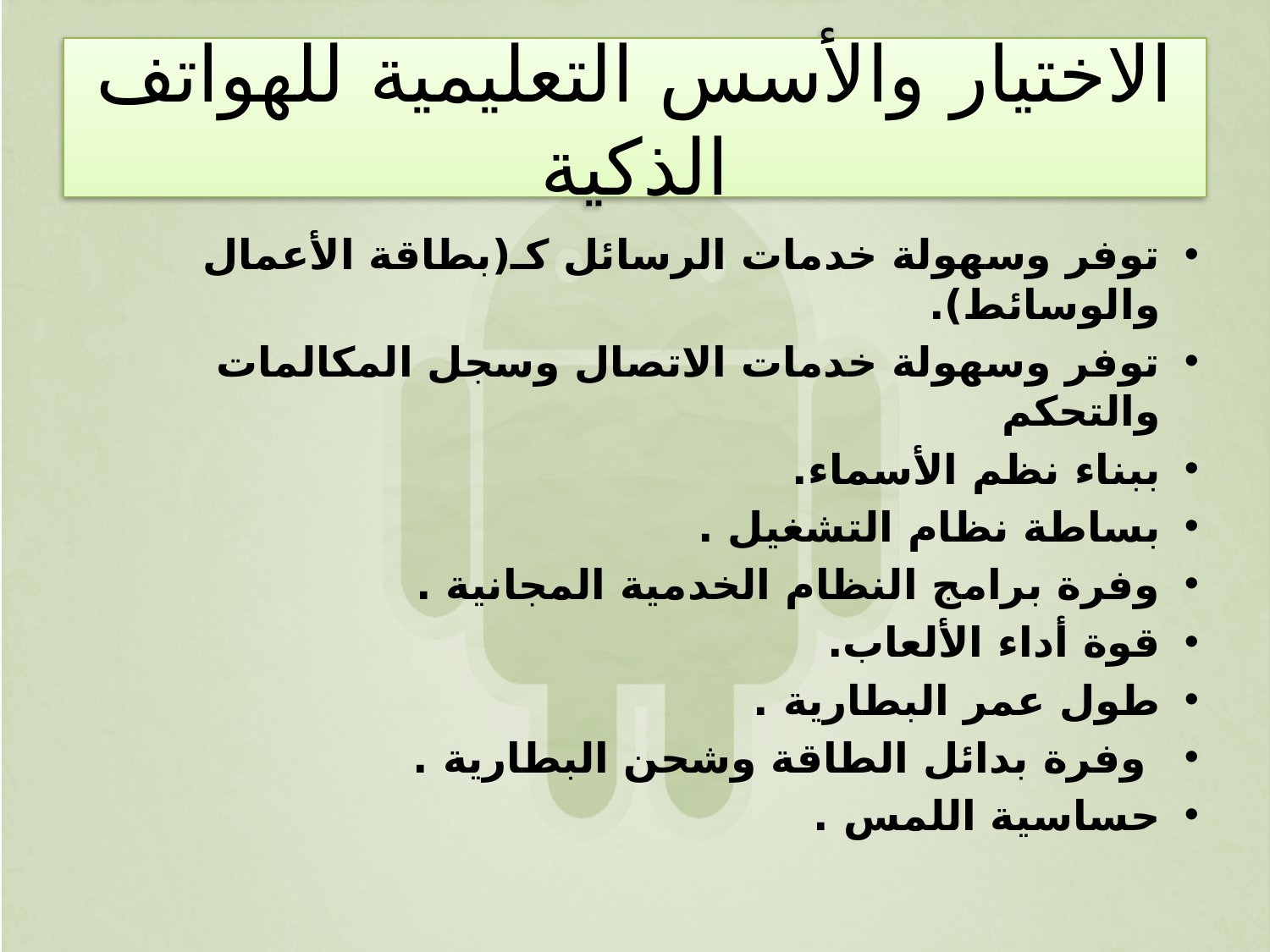

# الاختيار والأسس التعليمية للهواتف الذكية
توفر وسهولة خدمات الرسائل كـ(بطاقة الأعمال والوسائط).
توفر وسهولة خدمات الاتصال وسجل المكالمات والتحكم
ببناء نظم الأسماء.
بساطة نظام التشغيل .
وفرة برامج النظام الخدمية المجانية .
قوة أداء الألعاب.
طول عمر البطارية .
 وفرة بدائل الطاقة وشحن البطارية .
حساسية اللمس .